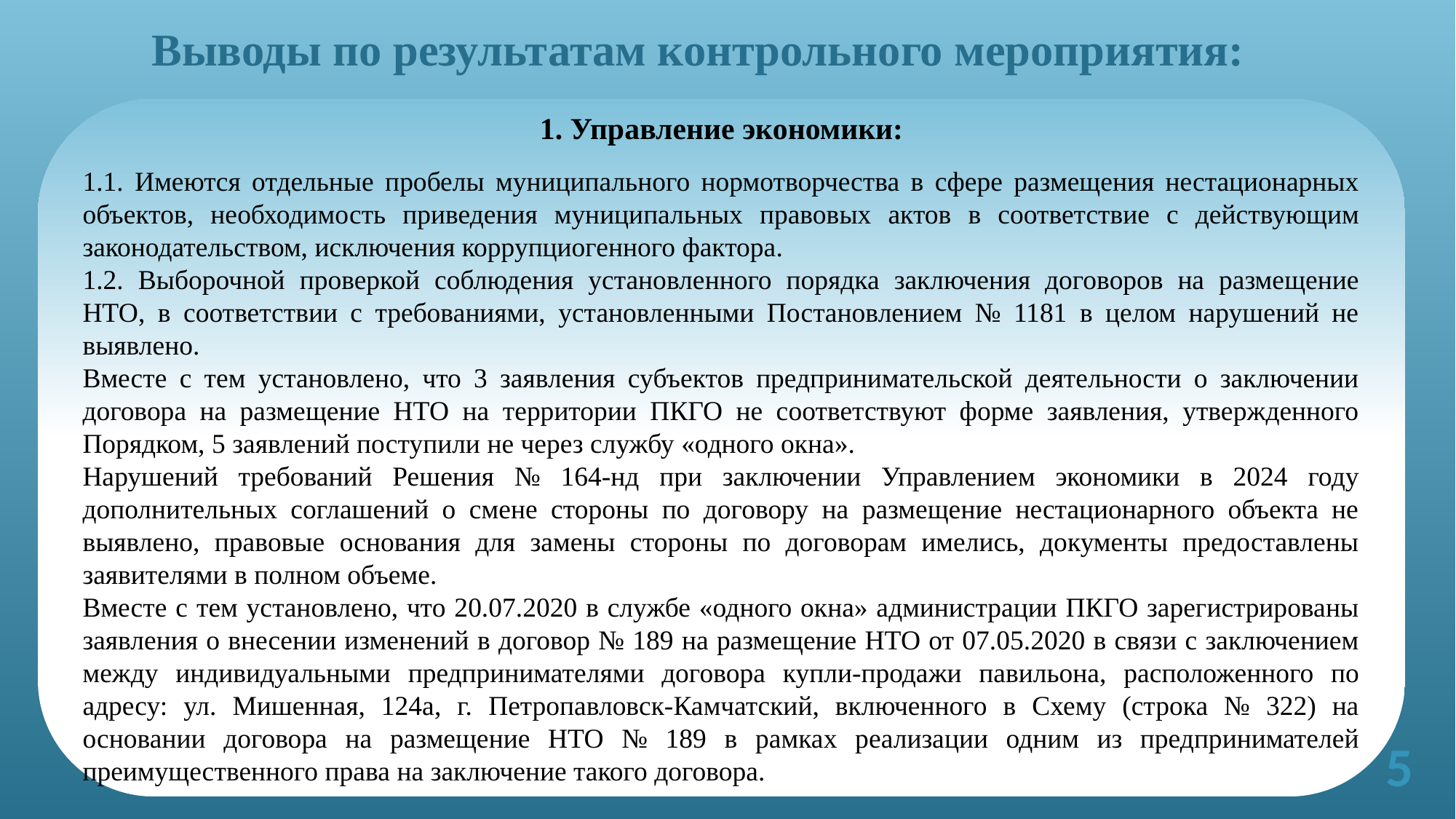

# Выводы по результатам контрольного мероприятия:

1. Управление экономики:
1.1. Имеются отдельные пробелы муниципального нормотворчества в сфере размещения нестационарных объектов, необходимость приведения муниципальных правовых актов в соответствие с действующим законодательством, исключения коррупциогенного фактора.
1.2. Выборочной проверкой соблюдения установленного порядка заключения договоров на размещение НТО, в соответствии с требованиями, установленными Постановлением № 1181 в целом нарушений не выявлено.
Вместе с тем установлено, что 3 заявления субъектов предпринимательской деятельности о заключении договора на размещение НТО на территории ПКГО не соответствуют форме заявления, утвержденного Порядком, 5 заявлений поступили не через службу «одного окна».
Нарушений требований Решения № 164-нд при заключении Управлением экономики в 2024 году дополнительных соглашений о смене стороны по договору на размещение нестационарного объекта не выявлено, правовые основания для замены стороны по договорам имелись, документы предоставлены заявителями в полном объеме.
Вместе с тем установлено, что 20.07.2020 в службе «одного окна» администрации ПКГО зарегистрированы заявления о внесении изменений в договор № 189 на размещение НТО от 07.05.2020 в связи с заключением между индивидуальными предпринимателями договора купли-продажи павильона, расположенного по адресу: ул. Мишенная, 124а, г. Петропавловск-Камчатский, включенного в Схему (строка № 322) на основании договора на размещение НТО № 189 в рамках реализации одним из предпринимателей преимущественного права на заключение такого договора.

5